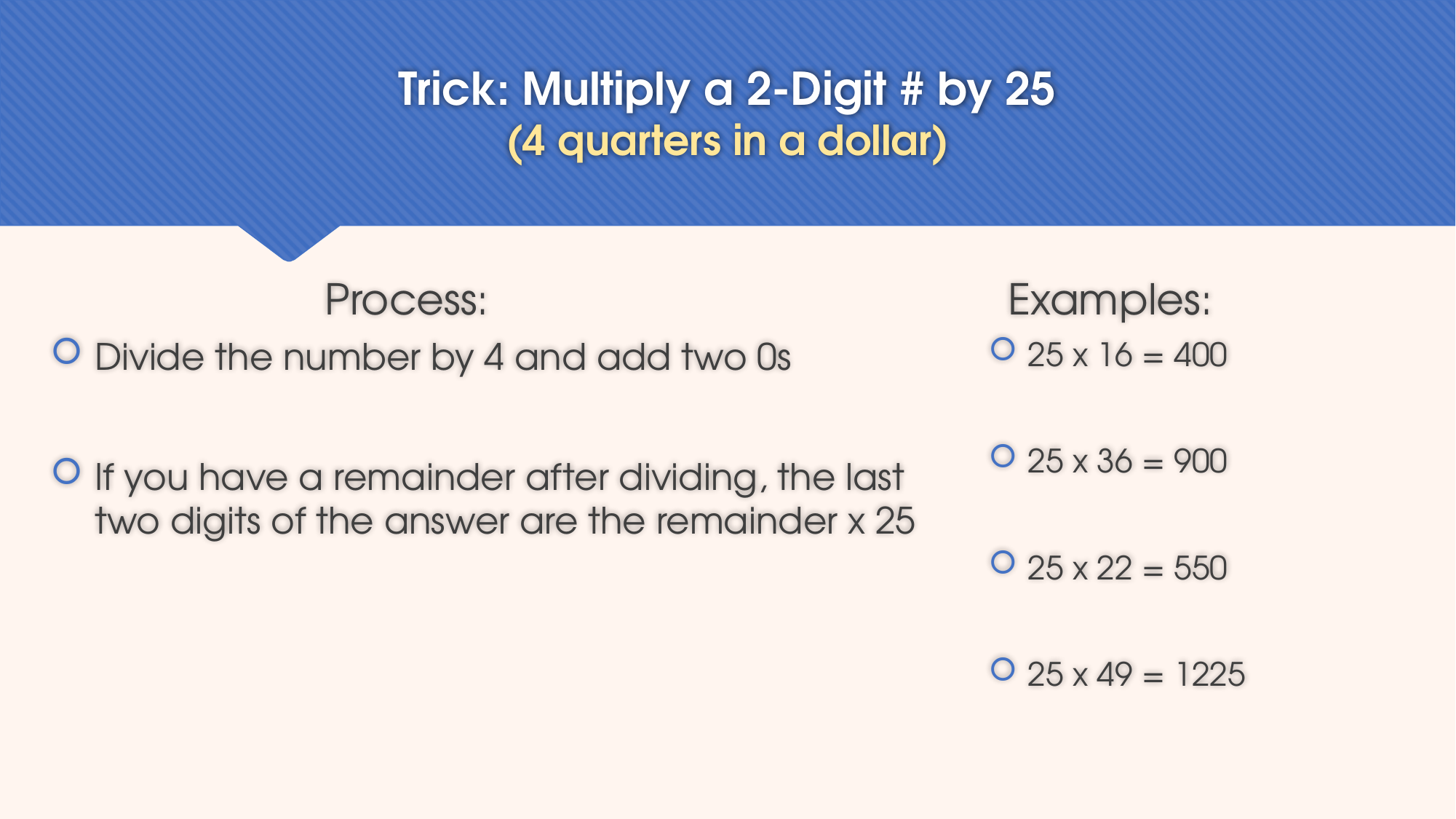

# Trick: Multiply a 2-Digit # by 25 (4 quarters in a dollar)
Process:
Examples:
Divide the number by 4 and add two 0s

If you have a remainder after dividing, the last two digits of the answer are the remainder x 25
25 x 16 = 400

25 x 36 = 900

25 x 22 = 550

25 x 49 = 1225